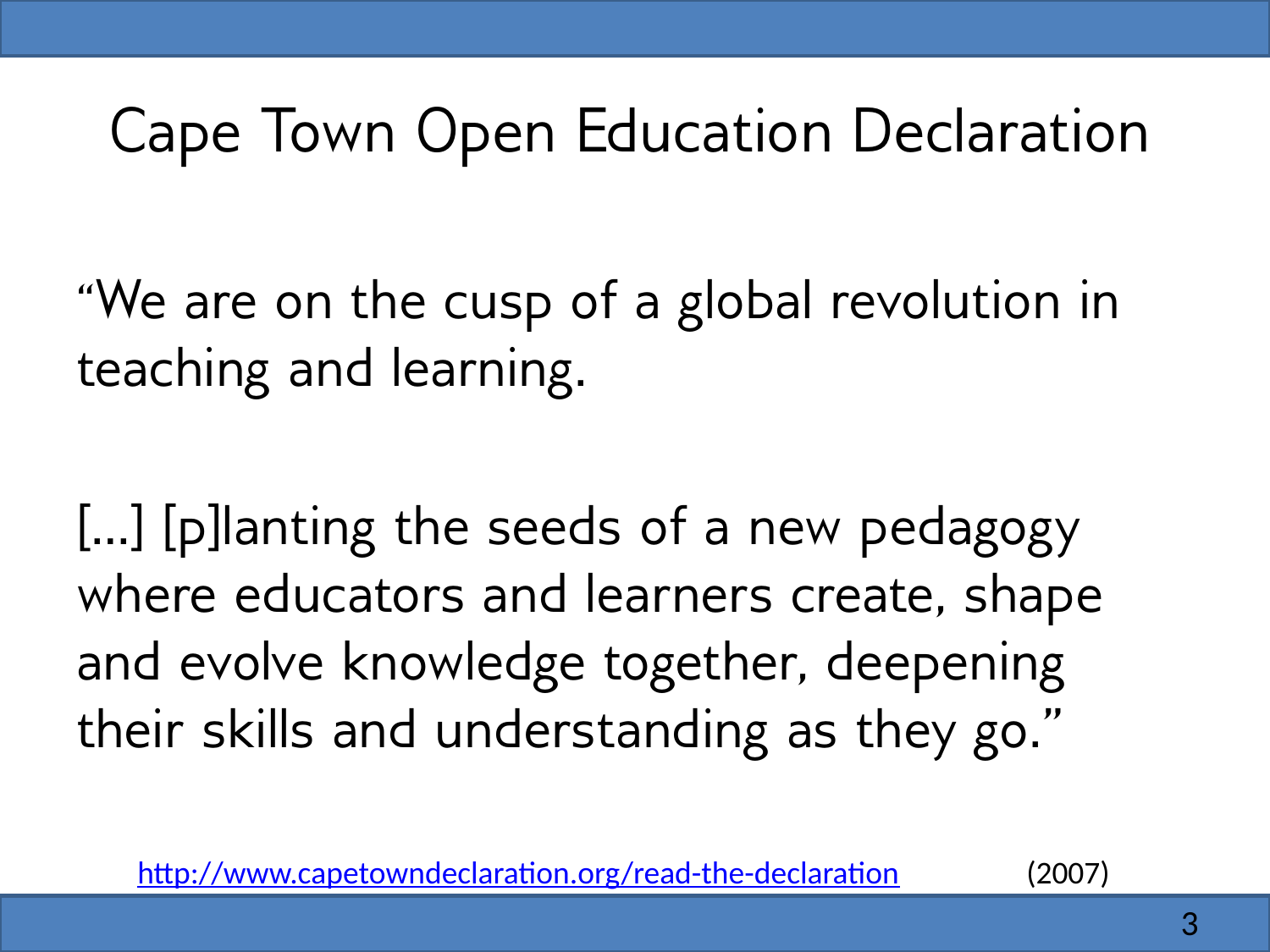

# Cape Town Open Education Declaration
“We are on the cusp of a global revolution in teaching and learning.

[…] [p]lanting the seeds of a new pedagogy where educators and learners create, shape and evolve knowledge together, deepening their skills and understanding as they go.”
http://www.capetowndeclaration.org/read-the-declaration	(2007)
3